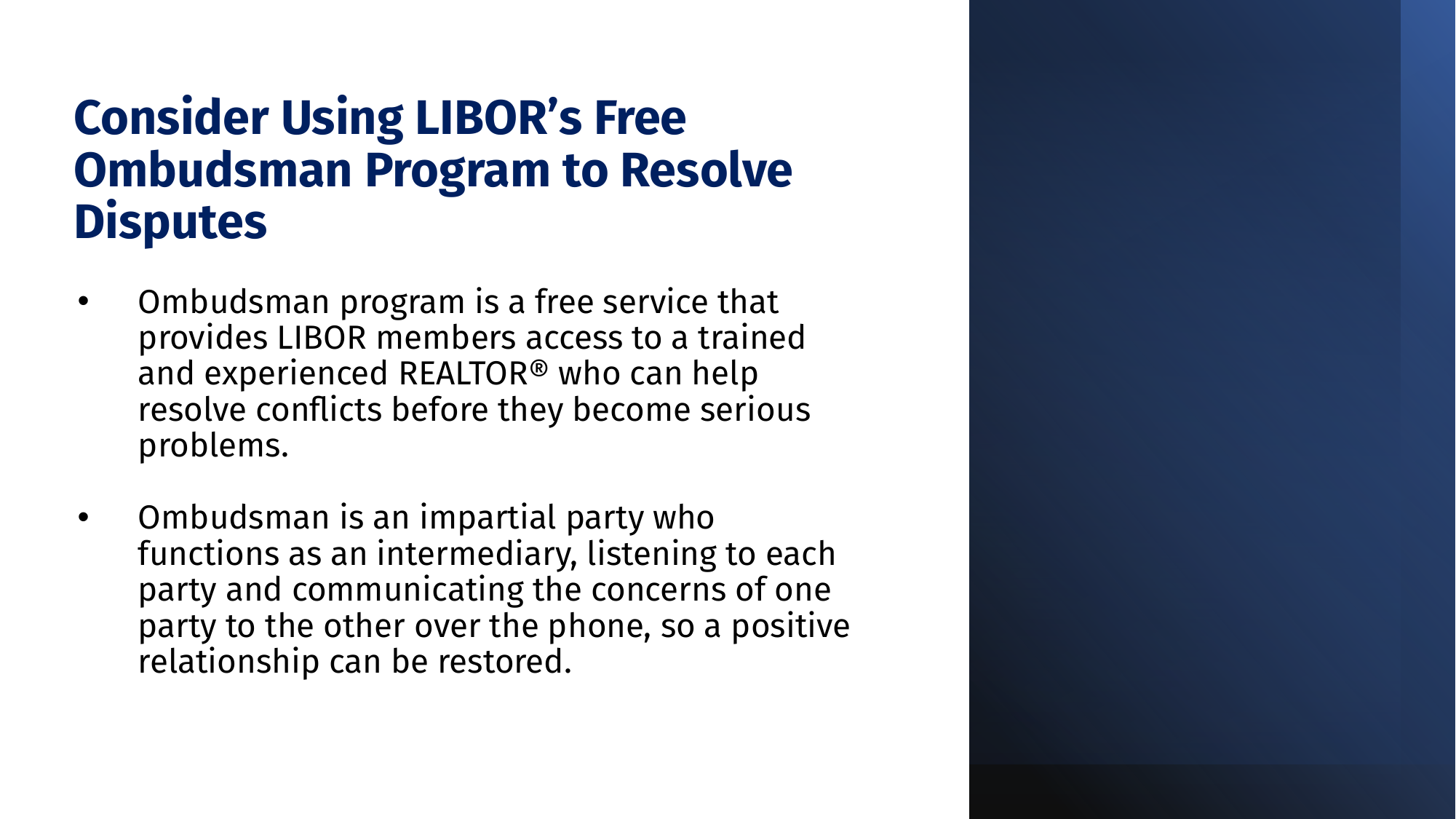

# Consider Using LIBOR’s Free Ombudsman Program to Resolve Disputes
Ombudsman program is a free service that provides LIBOR members access to a trained and experienced REALTOR® who can help resolve conflicts before they become serious problems.

Ombudsman is an impartial party who functions as an intermediary, listening to each party and communicating the concerns of one party to the other over the phone, so a positive relationship can be restored.